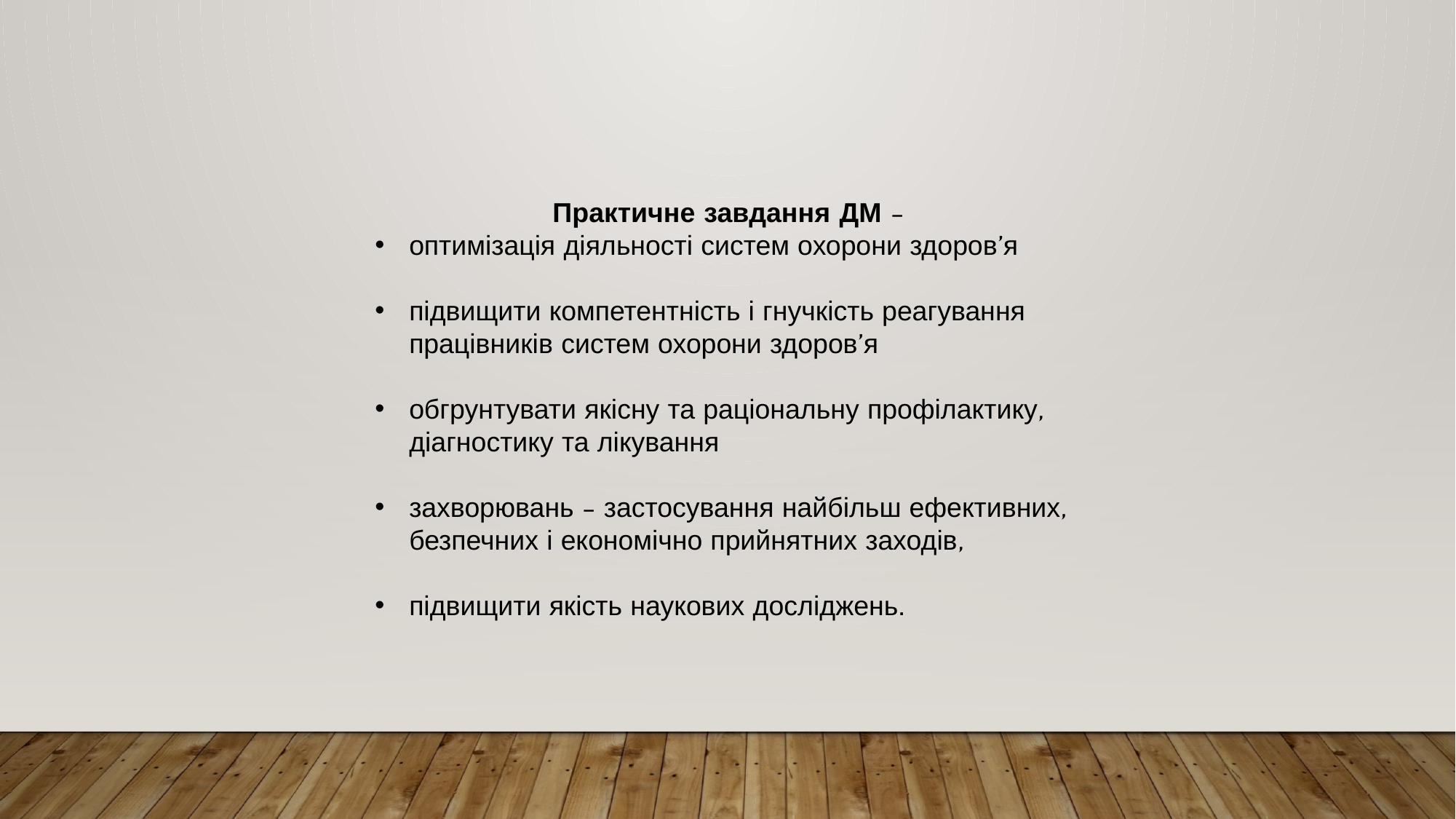

Практичне завдання ДМ –
оптимізація діяльності систем охорони здоров’я

підвищити компетентність і гнучкість реагування працівників систем охорони здоров’я

обгрунтувати якісну та раціональну профілактику, діагностику та лікування

захворювань – застосування найбільш ефективних, безпечних і економічно прийнятних заходів,

підвищити якість наукових досліджень.